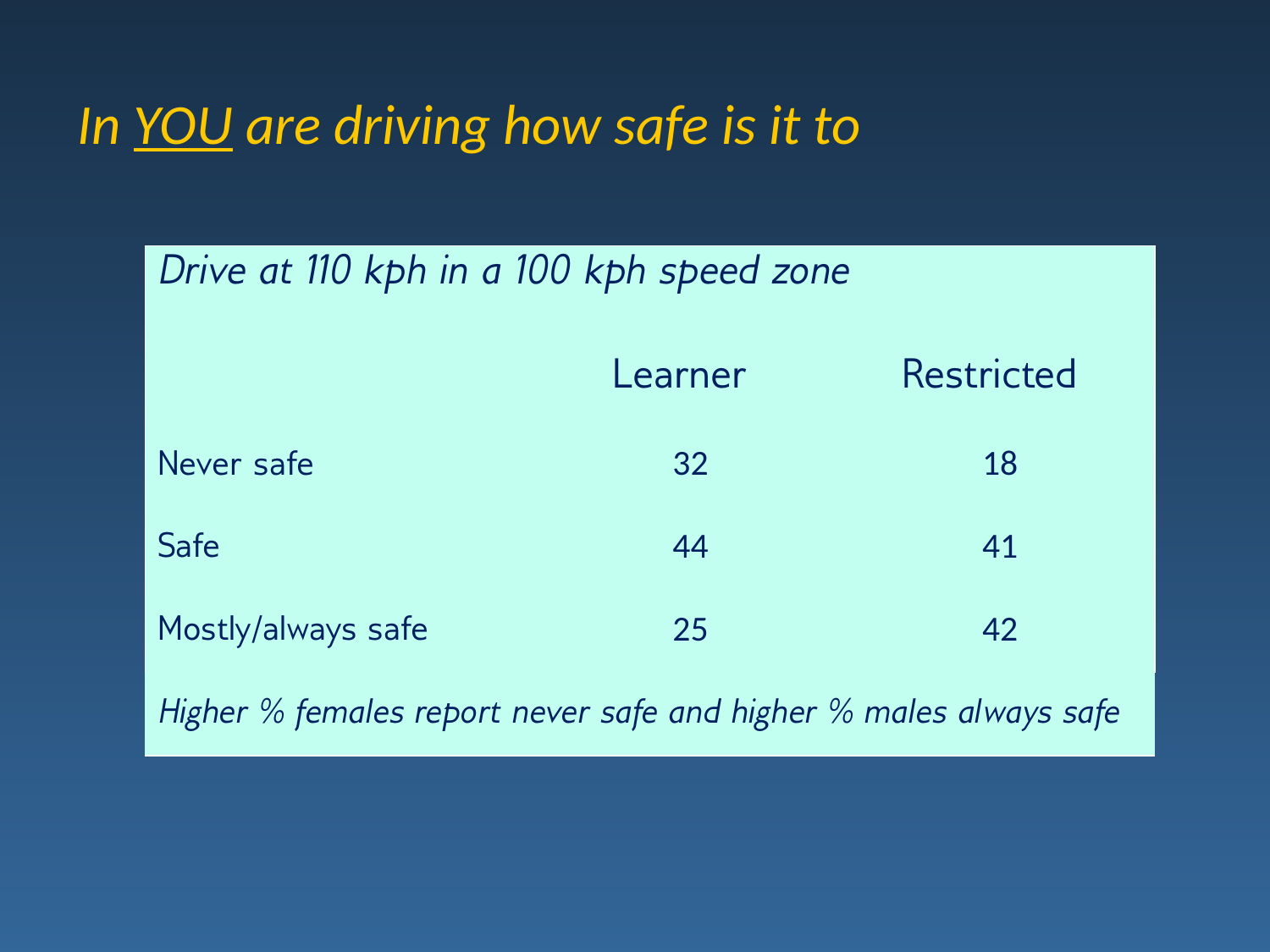

# In YOU are driving how safe is it to
| Drive at 110 kph in a 100 kph speed zone |  |  |
| --- | --- | --- |
|  | Learner | Restricted |
| Never safe | 32 | 18 |
| Safe | 44 | 41 |
| Mostly/always safe | 25 | 42 |
| Higher % females report never safe and higher % males always safe |  |  |